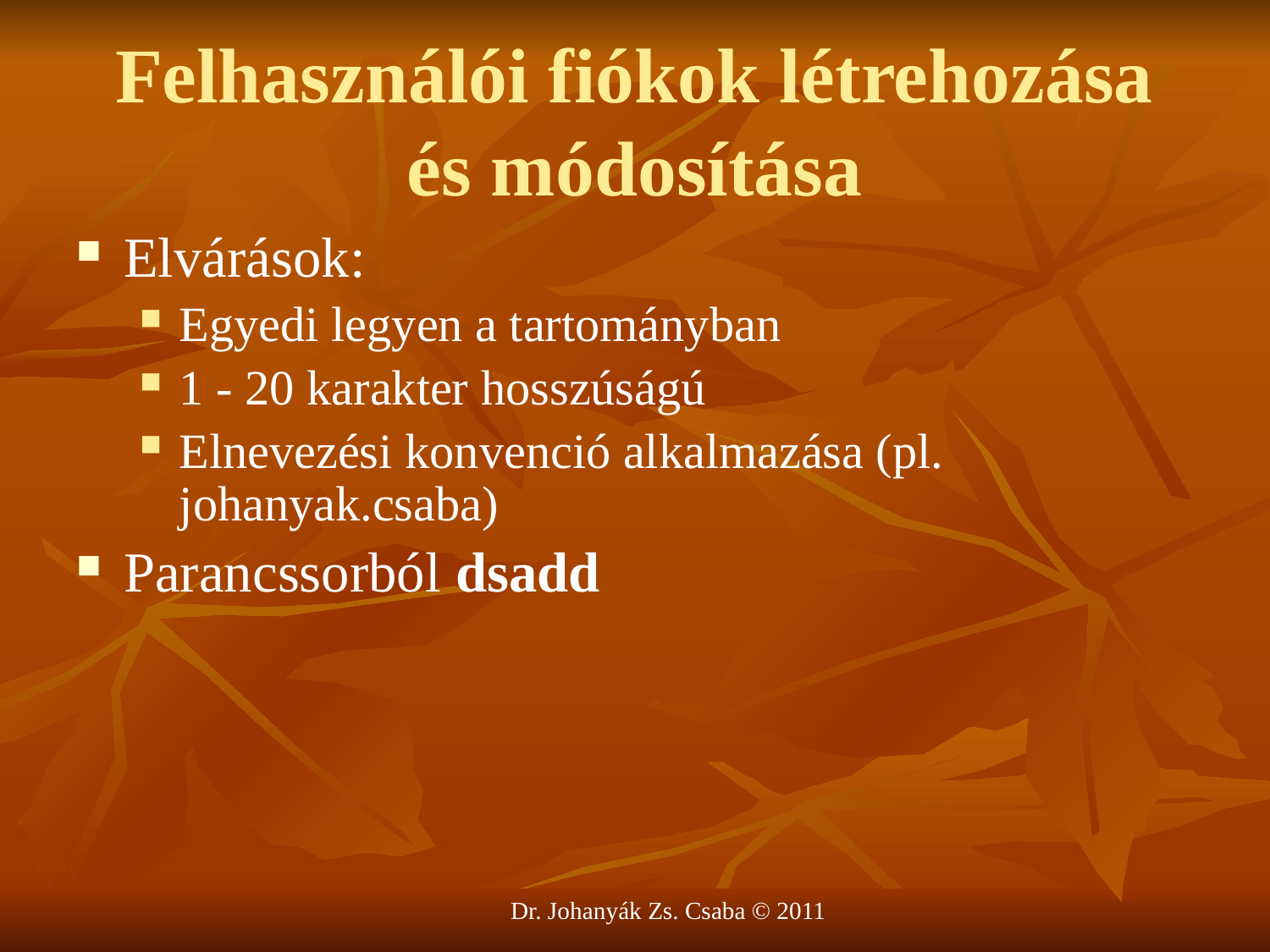

Felhasználói fiókok létrehozása és módosítása
Elvárások:
Egyedi legyen a tartományban
1 - 20 karakter hosszúságú
Elnevezési konvenció alkalmazása (pl. johanyak.csaba)
Parancssorból dsadd
Dr. Johanyák Zs. Csaba © 2011